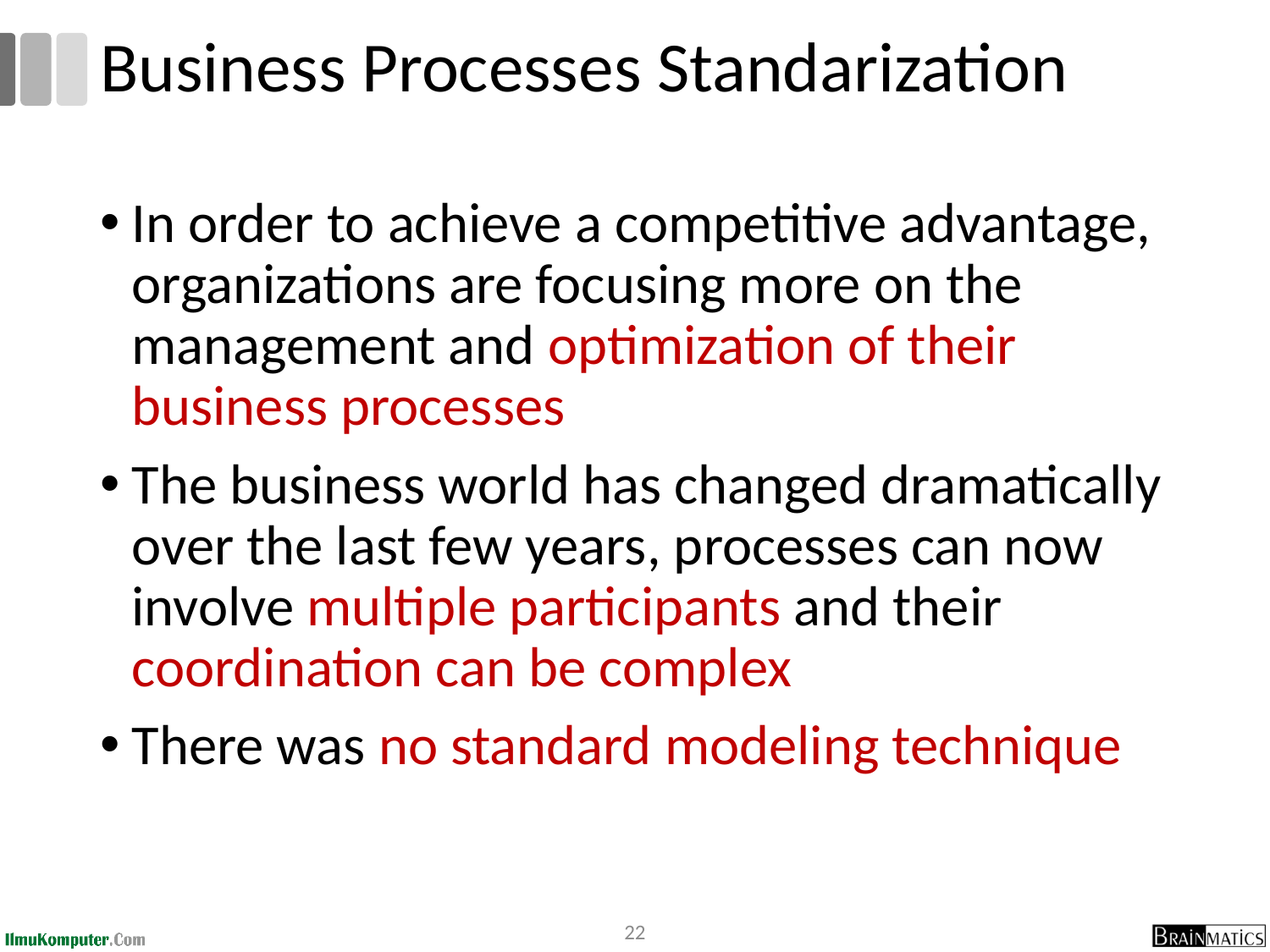

# Business Processes Standarization
In order to achieve a competitive advantage, organizations are focusing more on the management and optimization of their business processes
The business world has changed dramatically over the last few years, processes can now involve multiple participants and their coordination can be complex
There was no standard modeling technique
22